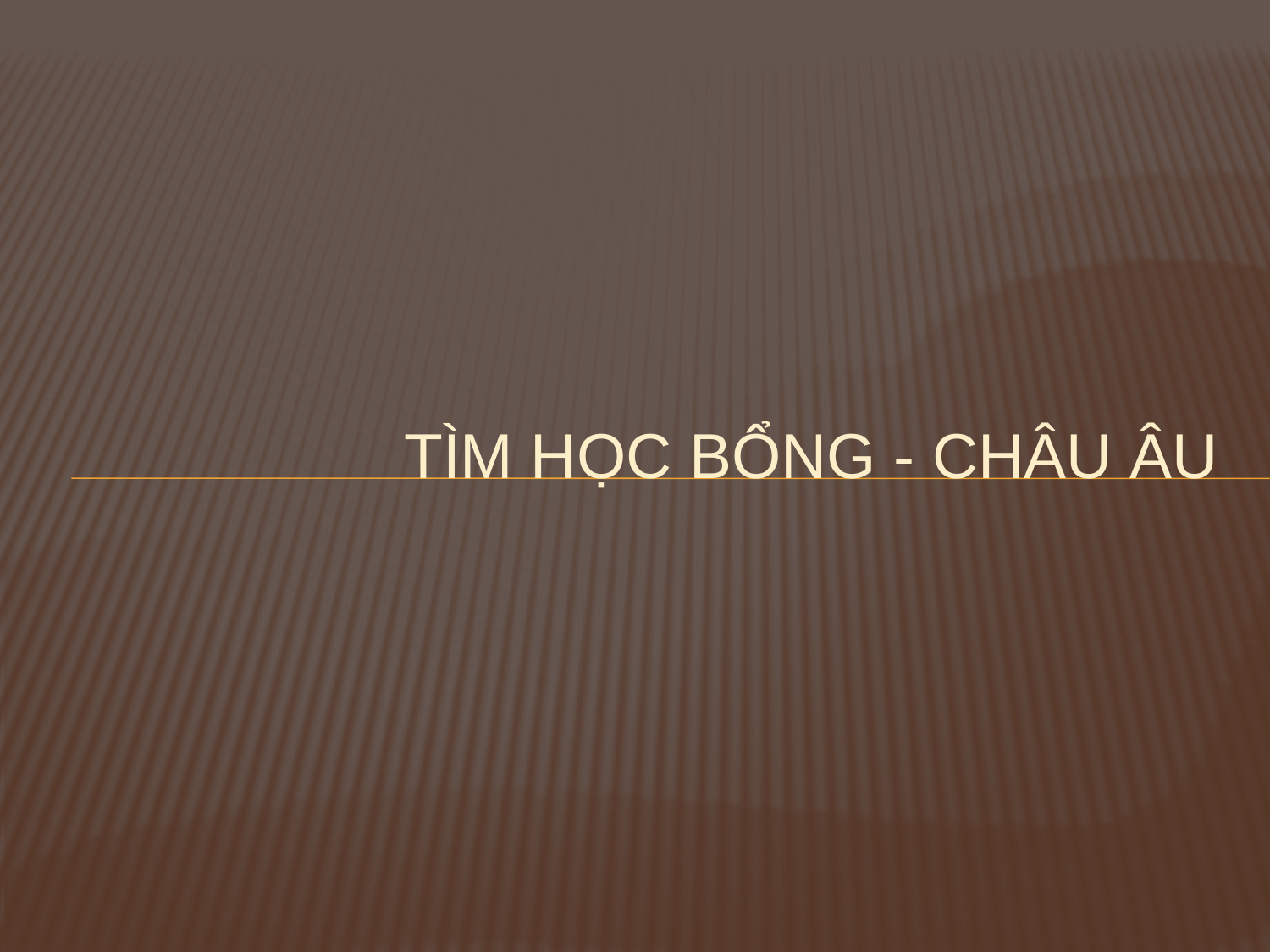

# TÌM HỌC BỔNG - CHÂU ÂU